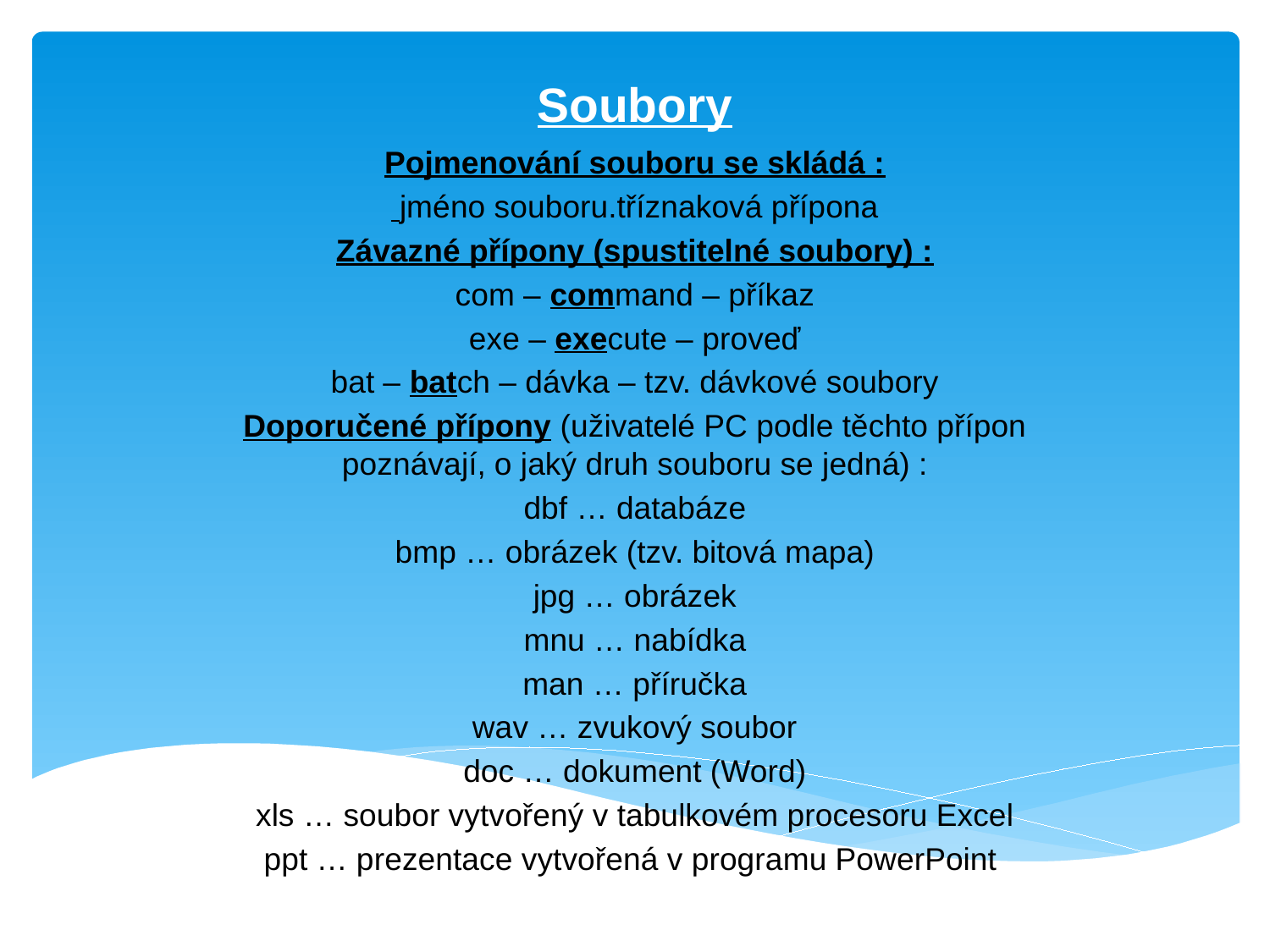

# Soubory
Pojmenování souboru se skládá :
 jméno souboru.tříznaková přípona
Závazné přípony (spustitelné soubory) :
com – command – příkaz
exe – execute – proveď
bat – batch – dávka – tzv. dávkové soubory
Doporučené přípony (uživatelé PC podle těchto přípon poznávají, o jaký druh souboru se jedná) :
dbf … databáze
bmp … obrázek (tzv. bitová mapa)
jpg … obrázek
mnu … nabídka
man … příručka
wav … zvukový soubor
doc … dokument (Word)
xls … soubor vytvořený v tabulkovém procesoru Excel
ppt … prezentace vytvořená v programu PowerPoint